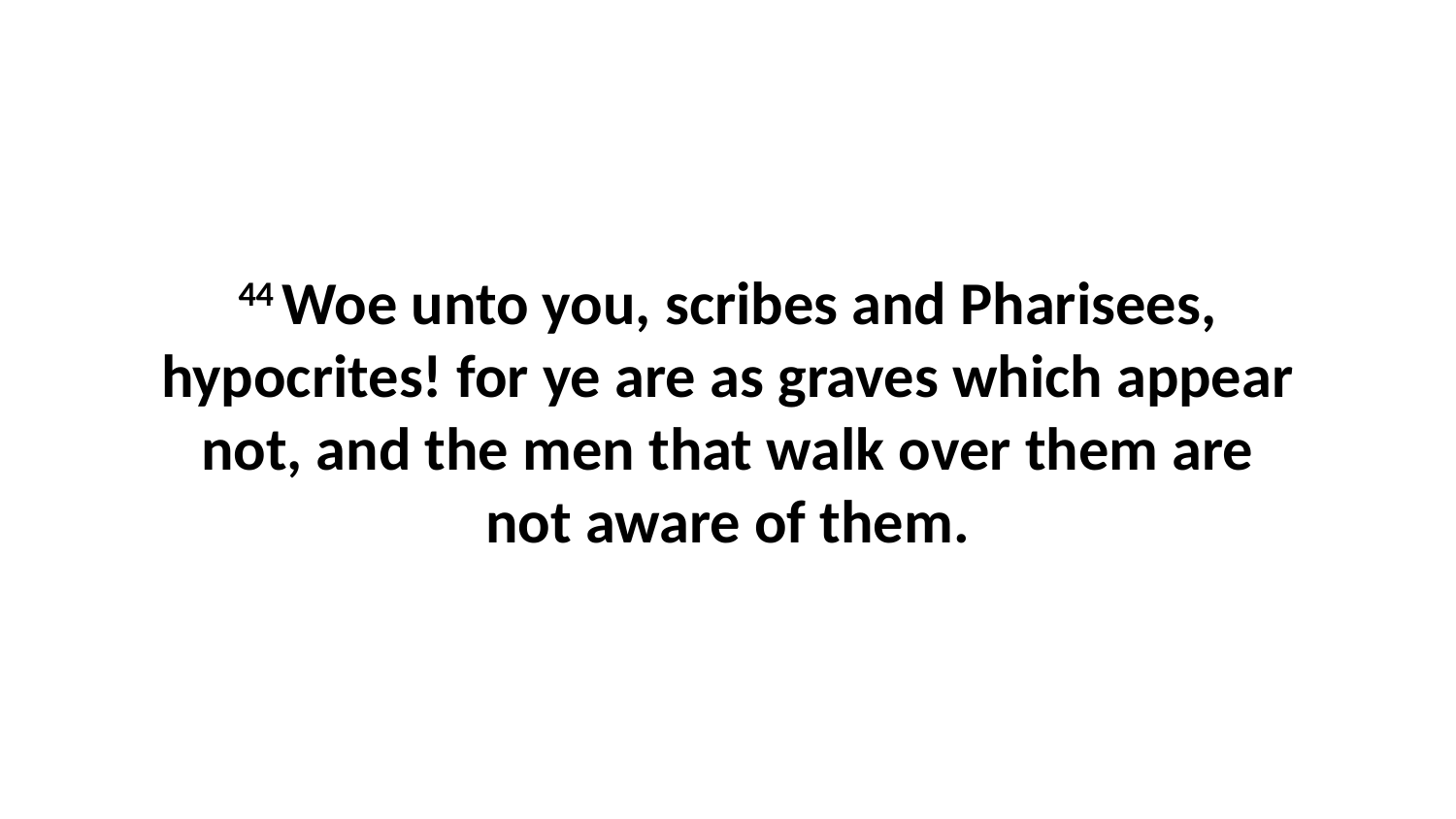

44 Woe unto you, scribes and Pharisees, hypocrites! for ye are as graves which appear not, and the men that walk over them are not aware of them.